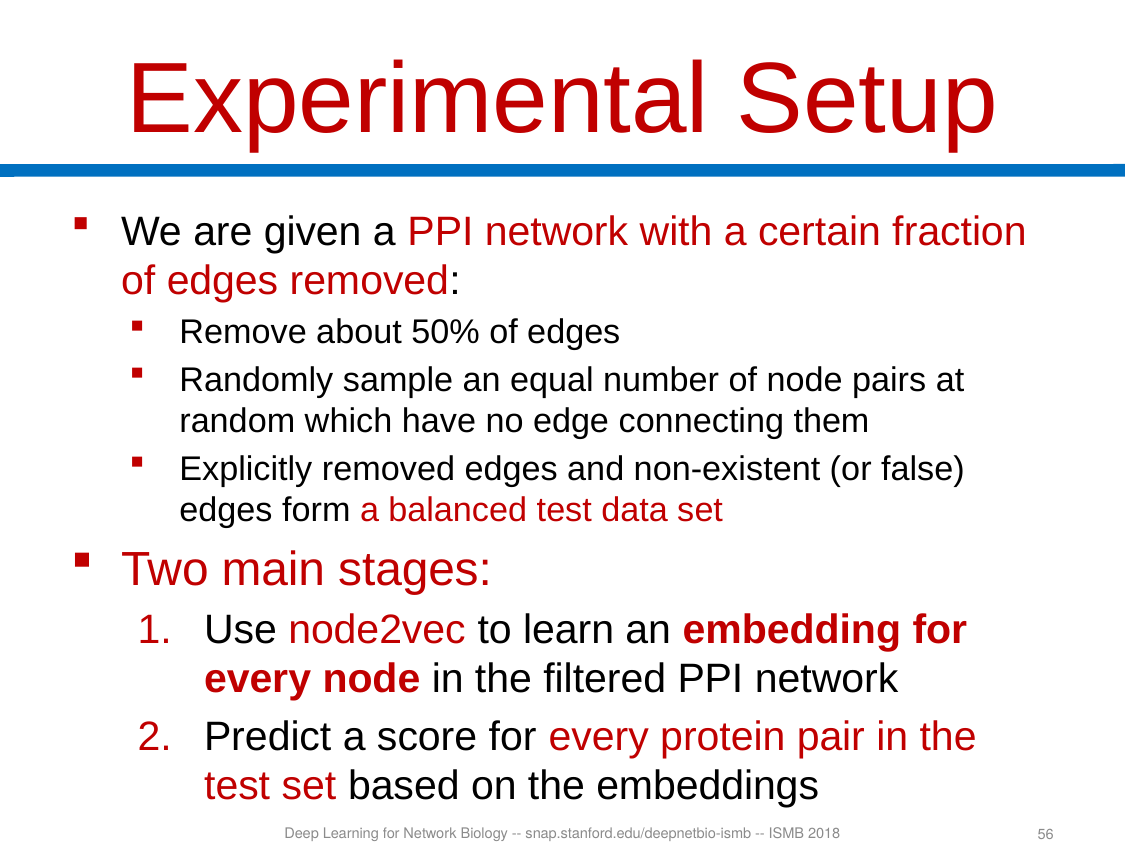

# Experimental Setup
We are given a PPI network with a certain fraction of edges removed:
Remove about 50% of edges
Randomly sample an equal number of node pairs at random which have no edge connecting them
Explicitly removed edges and non-existent (or false) edges form a balanced test data set
Two main stages:
Use node2vec to learn an embedding for every node in the filtered PPI network
Predict a score for every protein pair in the test set based on the embeddings

Deep Learning for Network Biology -- snap.stanford.edu/deepnetbio-ismb -- ISMB 2018
56